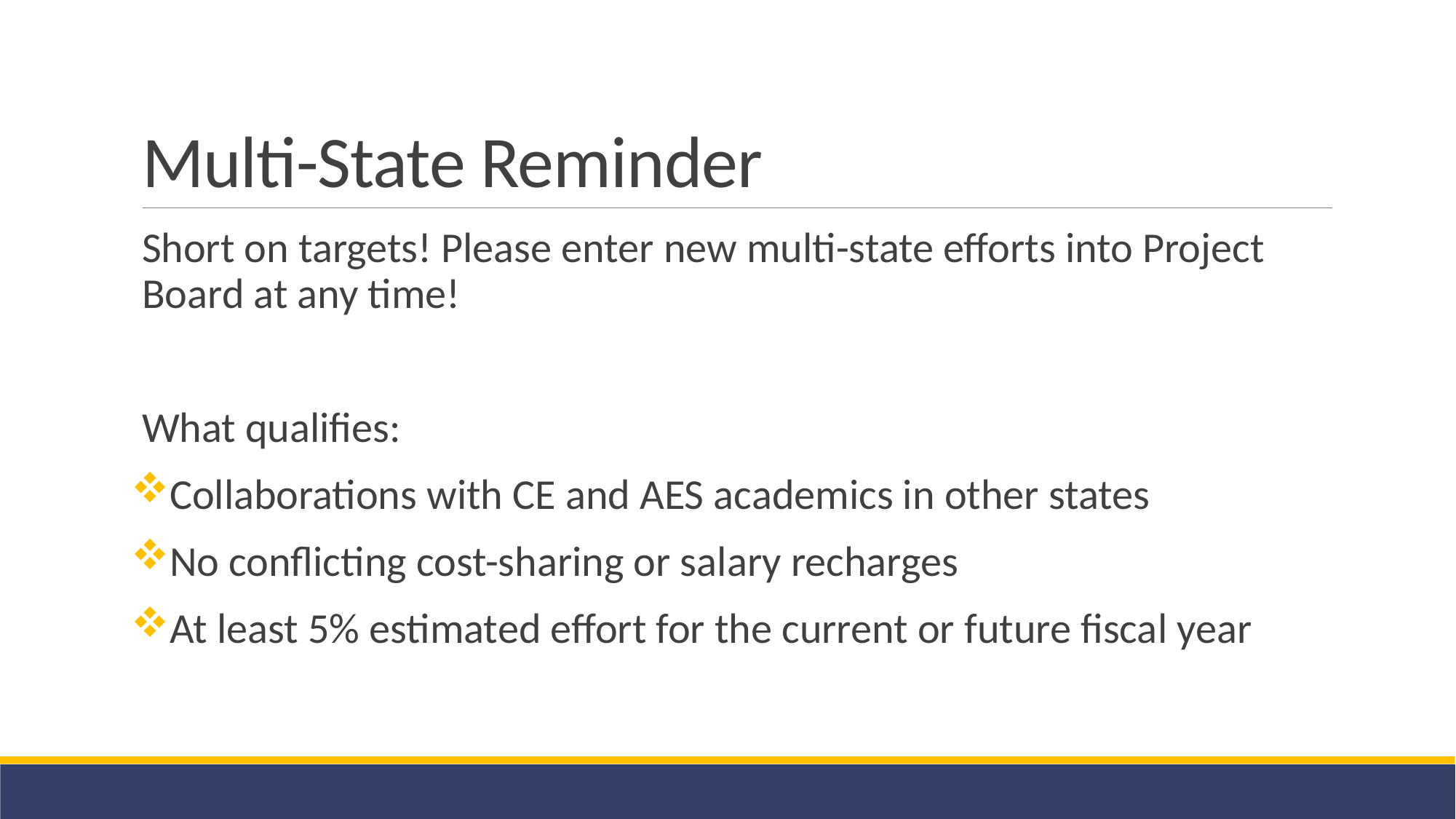

# Multi-State Reminder
Short on targets! Please enter new multi-state efforts into Project Board at any time!

What qualifies:
Collaborations with CE and AES academics in other states
No conflicting cost-sharing or salary recharges
At least 5% estimated effort for the current or future fiscal year